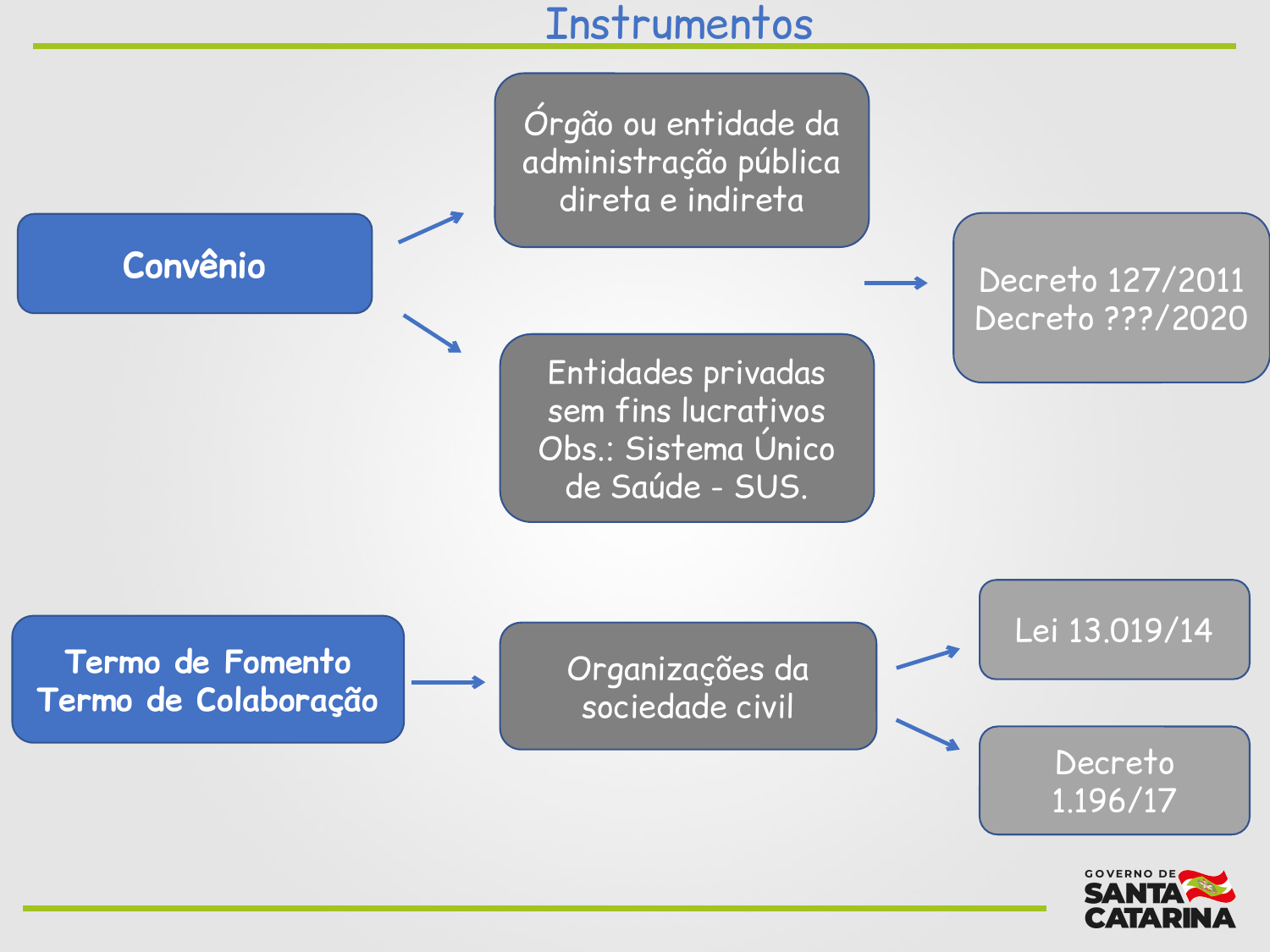

Instrumentos
Órgão ou entidade da administração pública direta e indireta
Decreto 127/2011
Decreto ???/2020
Convênio
Entidades privadas sem fins lucrativos
Obs.: Sistema Único de Saúde - SUS.
Lei 13.019/14
Termo de Fomento
Termo de Colaboração
Organizações da sociedade civil
Decreto 1.196/17